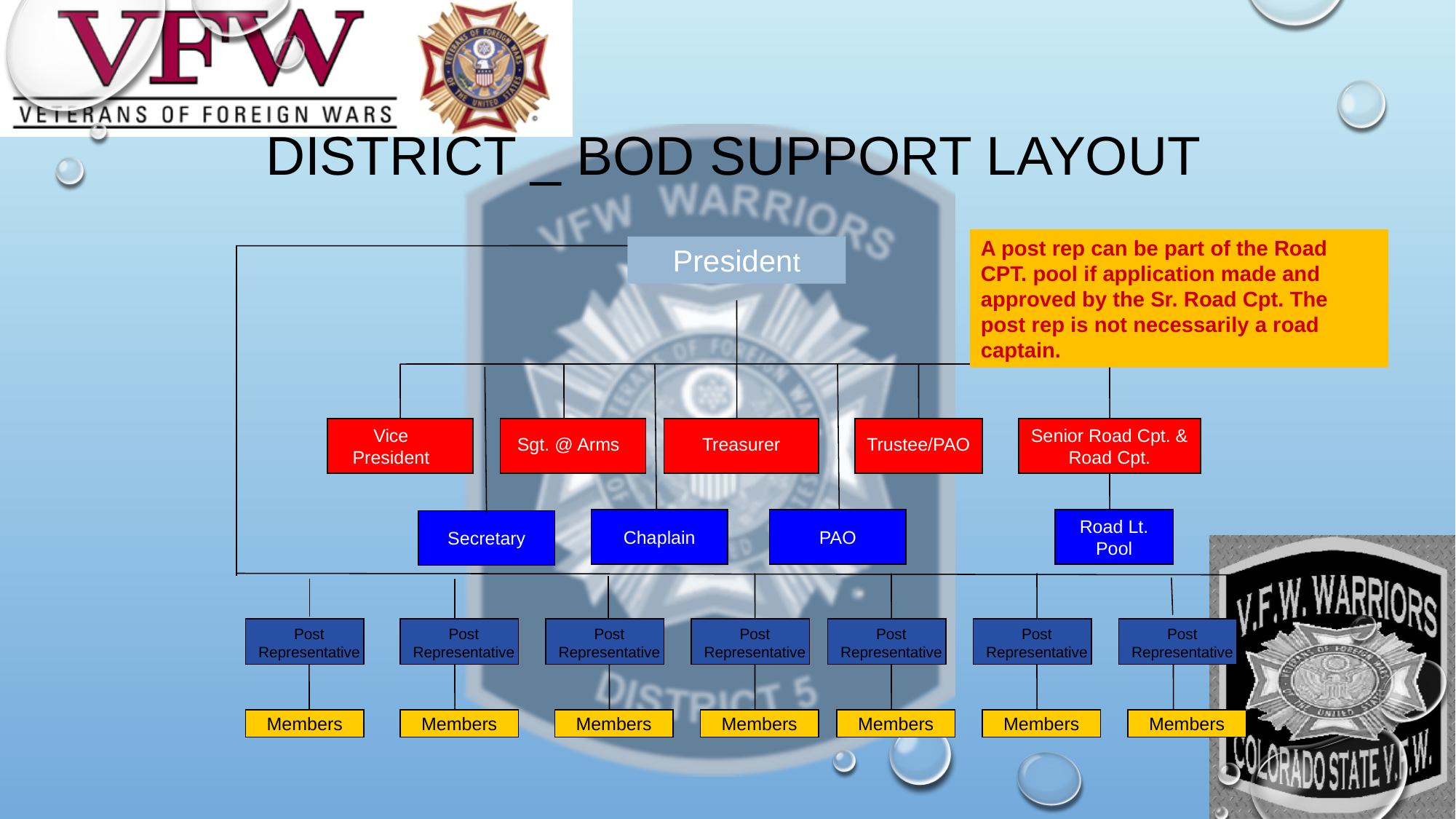

# District _ BOD SUPPORT Layout
A post rep can be part of the Road CPT. pool if application made and approved by the Sr. Road Cpt. The post rep is not necessarily a road captain.
President

Vice President

Senior Road Cpt. & Road Cpt.
Sgt. @ Arms
Treasurer
Trustee/PAO

Chaplain
PAO

Road Lt. Pool
Secretary

Post Representative
Post Representative
Post Representative
Post Representative
Post Representative
Post Representative
Post Representative

Members
Members
Members
Members
Members
Members
Members